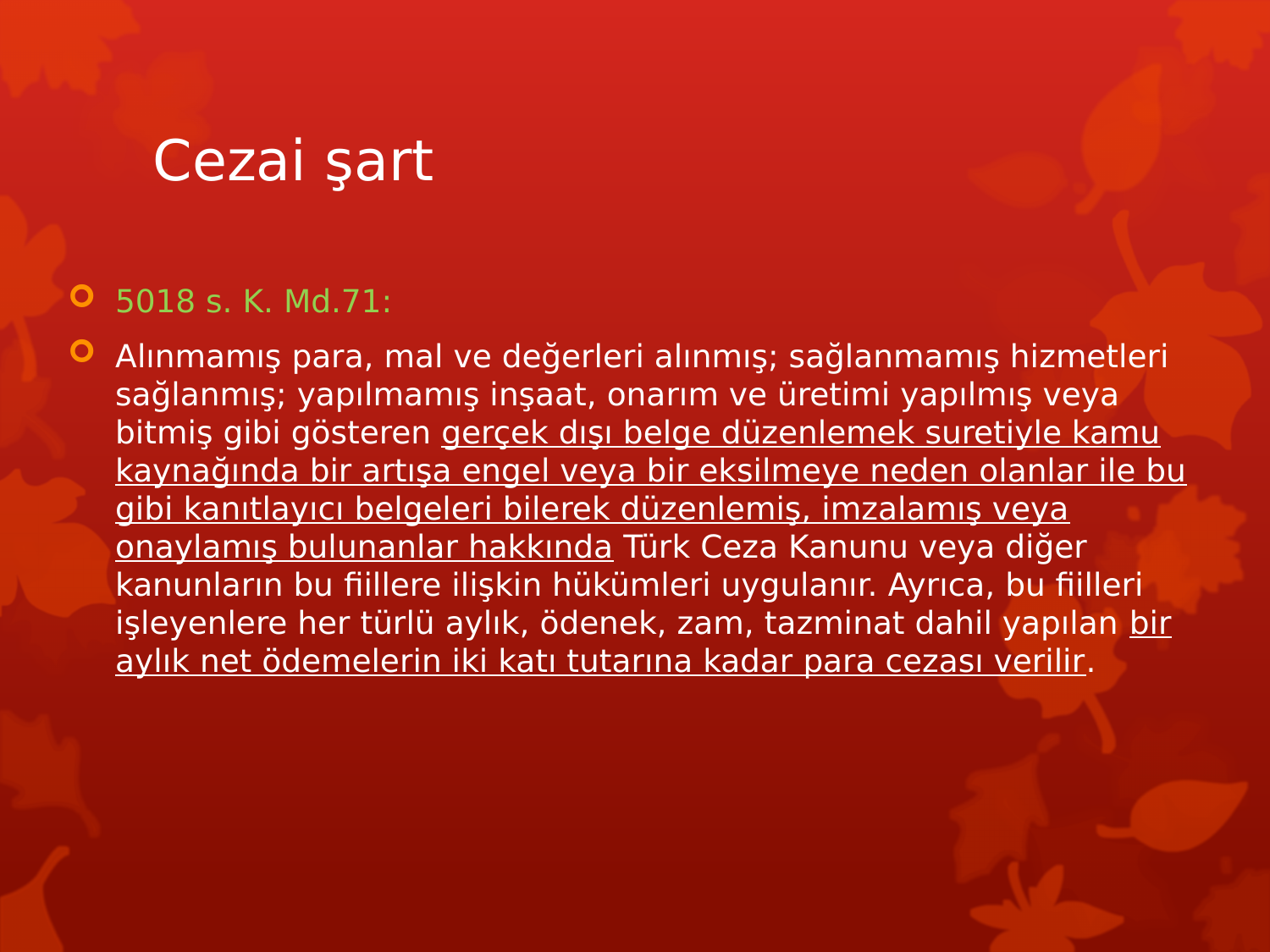

# Cezai şart
5018 s. K. Md.71:
Alınmamış para, mal ve değerleri alınmış; sağlanmamış hizmetleri sağlanmış; yapılmamış inşaat, onarım ve üretimi yapılmış veya bitmiş gibi gösteren gerçek dışı belge düzenlemek suretiyle kamu kaynağında bir artışa engel veya bir eksilmeye neden olanlar ile bu gibi kanıtlayıcı belgeleri bilerek düzenlemiş, imzalamış veya onaylamış bulunanlar hakkında Türk Ceza Kanunu veya diğer kanunların bu fiillere ilişkin hükümleri uygulanır. Ayrıca, bu fiilleri işleyenlere her türlü aylık, ödenek, zam, tazminat dahil yapılan bir aylık net ödemelerin iki katı tutarına kadar para cezası verilir.